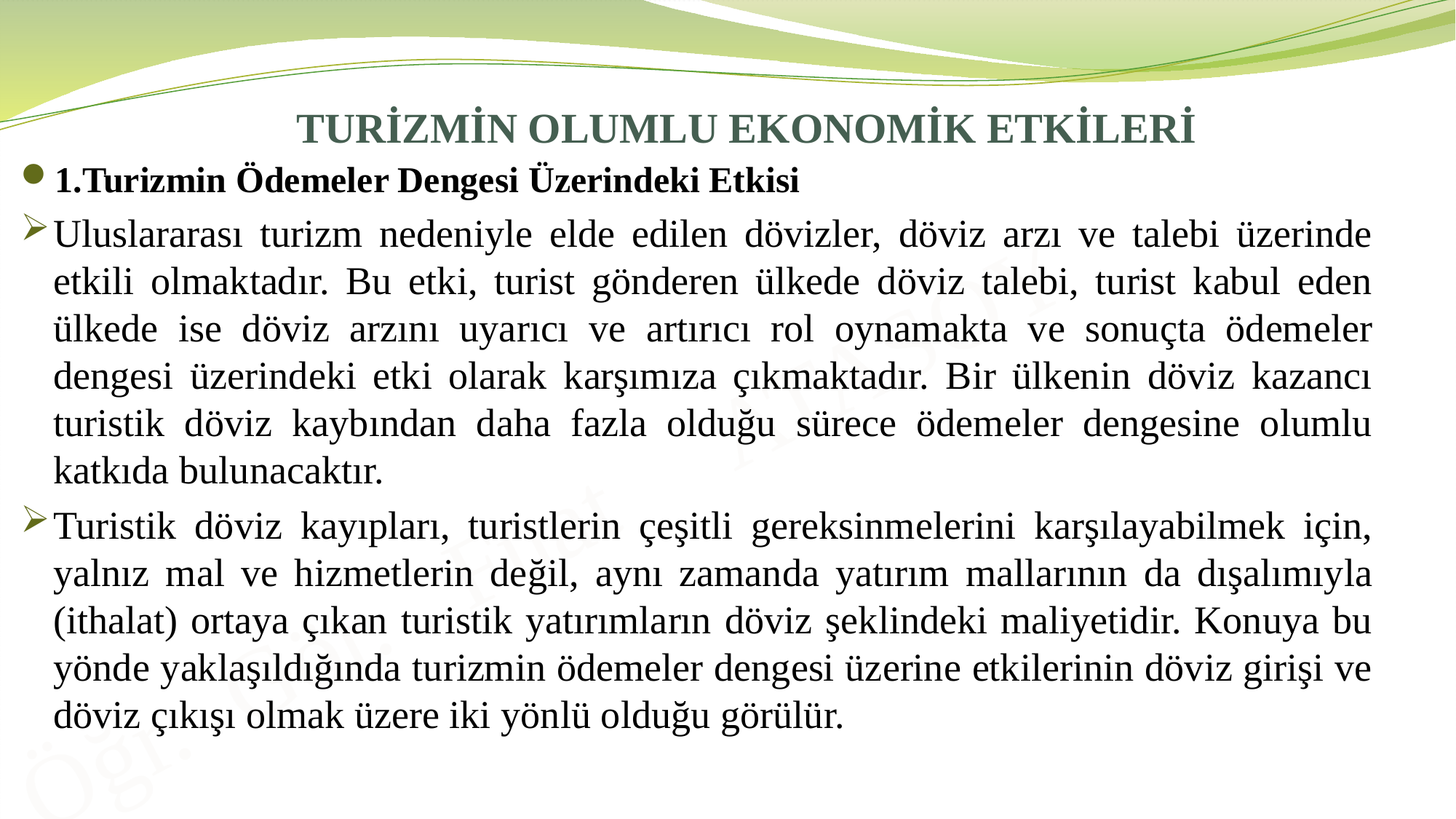

# TURİZMİN OLUMLU EKONOMİK ETKİLERİ
1.Turizmin Ödemeler Dengesi Üzerindeki Etkisi
Uluslararası turizm nedeniyle elde edilen dövizler, döviz arzı ve talebi üzerinde etkili olmaktadır. Bu etki, turist gönderen ülkede döviz talebi, turist kabul eden ülkede ise döviz arzını uyarıcı ve artırıcı rol oynamakta ve sonuçta ödemeler dengesi üzerindeki etki olarak karşımıza çıkmaktadır. Bir ülkenin döviz kazancı turistik döviz kaybından daha fazla olduğu sürece ödemeler dengesine olumlu katkıda bulunacaktır.
Turistik döviz kayıpları, turistlerin çeşitli gereksinmelerini karşılayabilmek için, yalnız mal ve hizmetlerin değil, aynı zamanda yatırım mallarının da dışalımıyla (ithalat) ortaya çıkan turistik yatırımların döviz şeklindeki maliyetidir. Konuya bu yönde yaklaşıldığında turizmin ödemeler dengesi üzerine etkilerinin döviz girişi ve döviz çıkışı olmak üzere iki yönlü olduğu görülür.